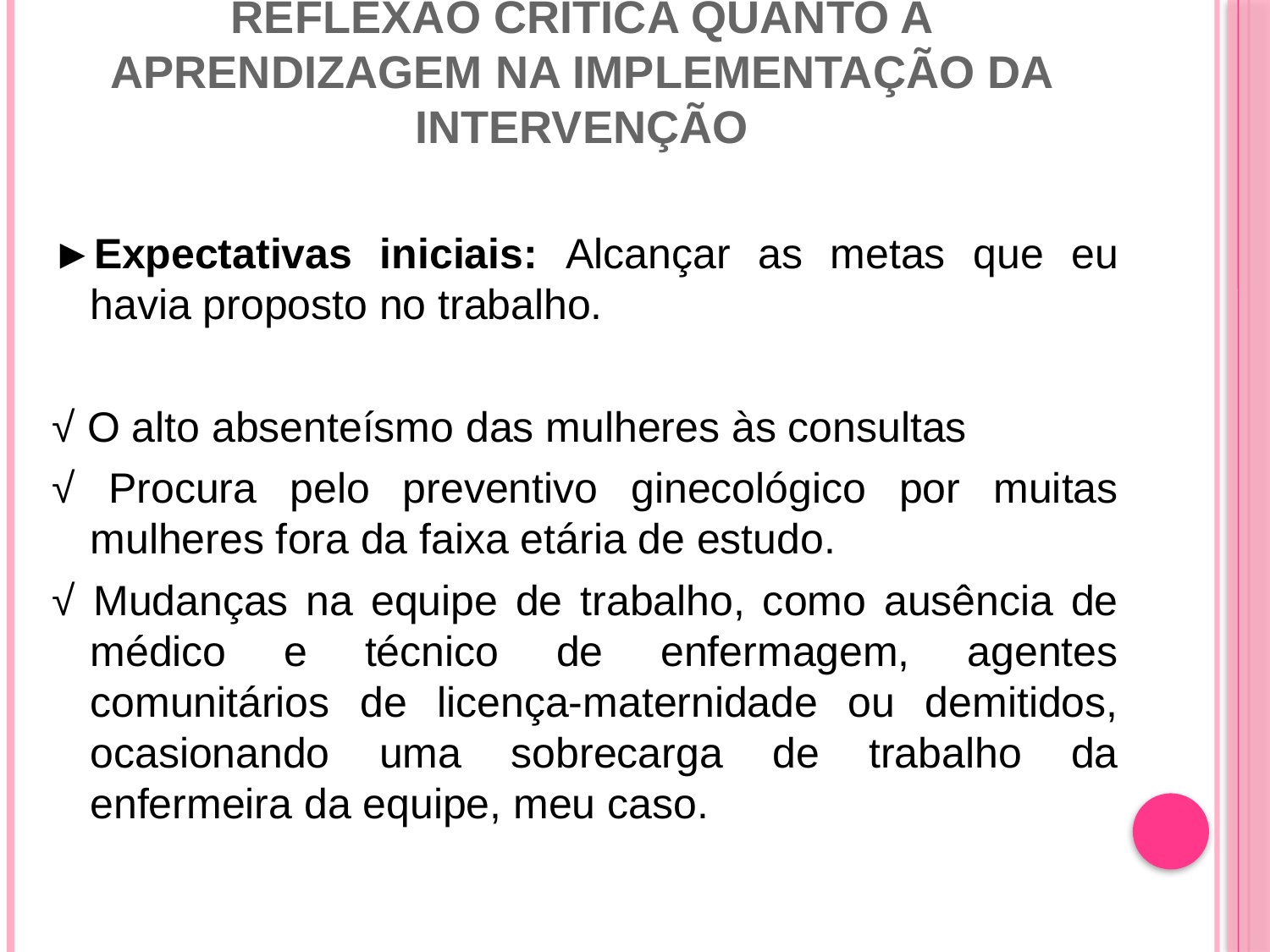

# Reflexão crítica quanto a aprendizagem na implementação da intervenção

►Expectativas iniciais: Alcançar as metas que eu havia proposto no trabalho.

√ O alto absenteísmo das mulheres às consultas
√ Procura pelo preventivo ginecológico por muitas mulheres fora da faixa etária de estudo.
√ Mudanças na equipe de trabalho, como ausência de médico e técnico de enfermagem, agentes comunitários de licença-maternidade ou demitidos, ocasionando uma sobrecarga de trabalho da enfermeira da equipe, meu caso.